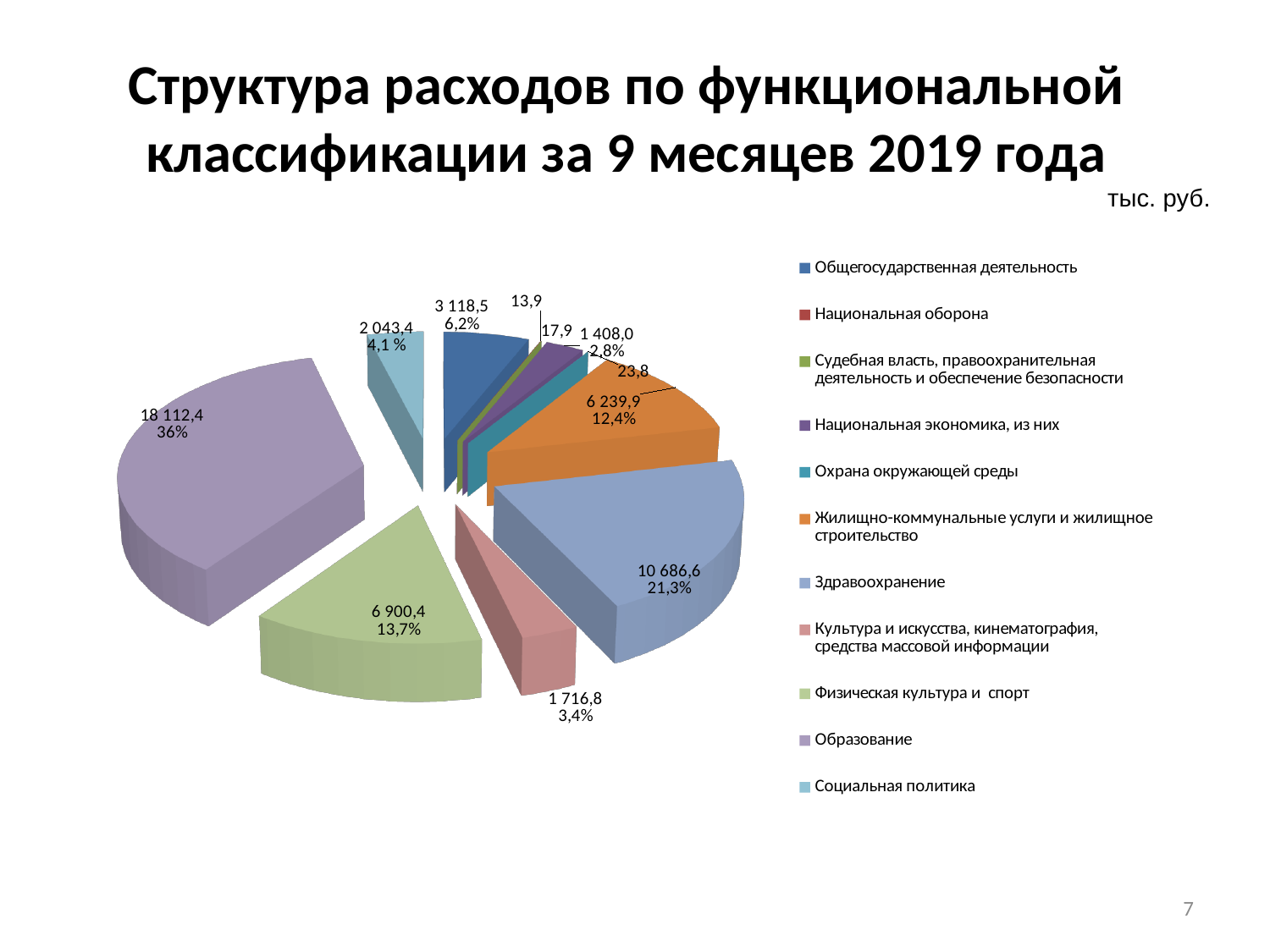

# Структура расходов по функциональной классификации за 9 месяцев 2019 года
тыс. руб.

[unsupported chart]

7